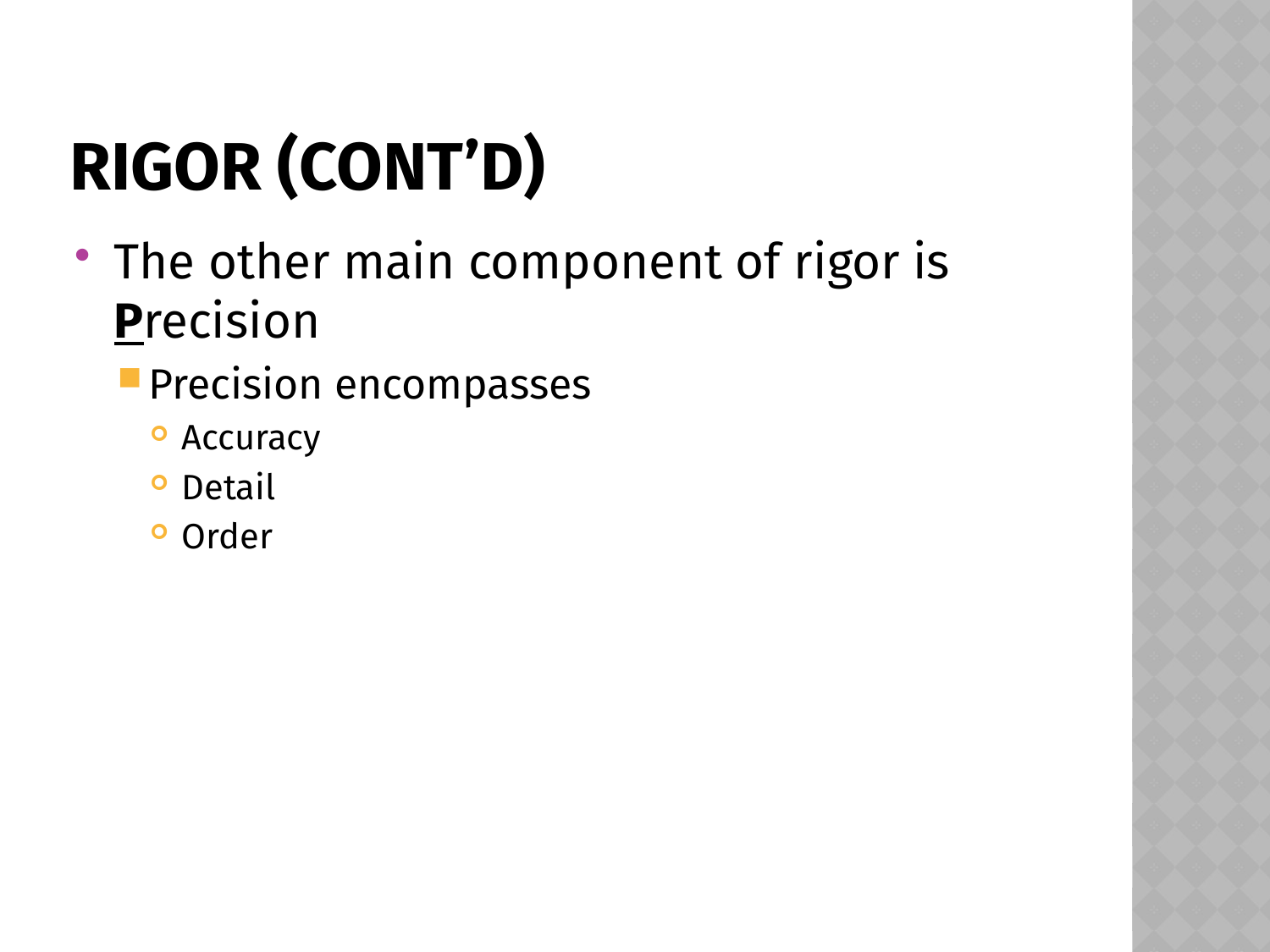

# Rigor (cont’d)
The other main component of rigor is Precision
Precision encompasses
Accuracy
Detail
Order